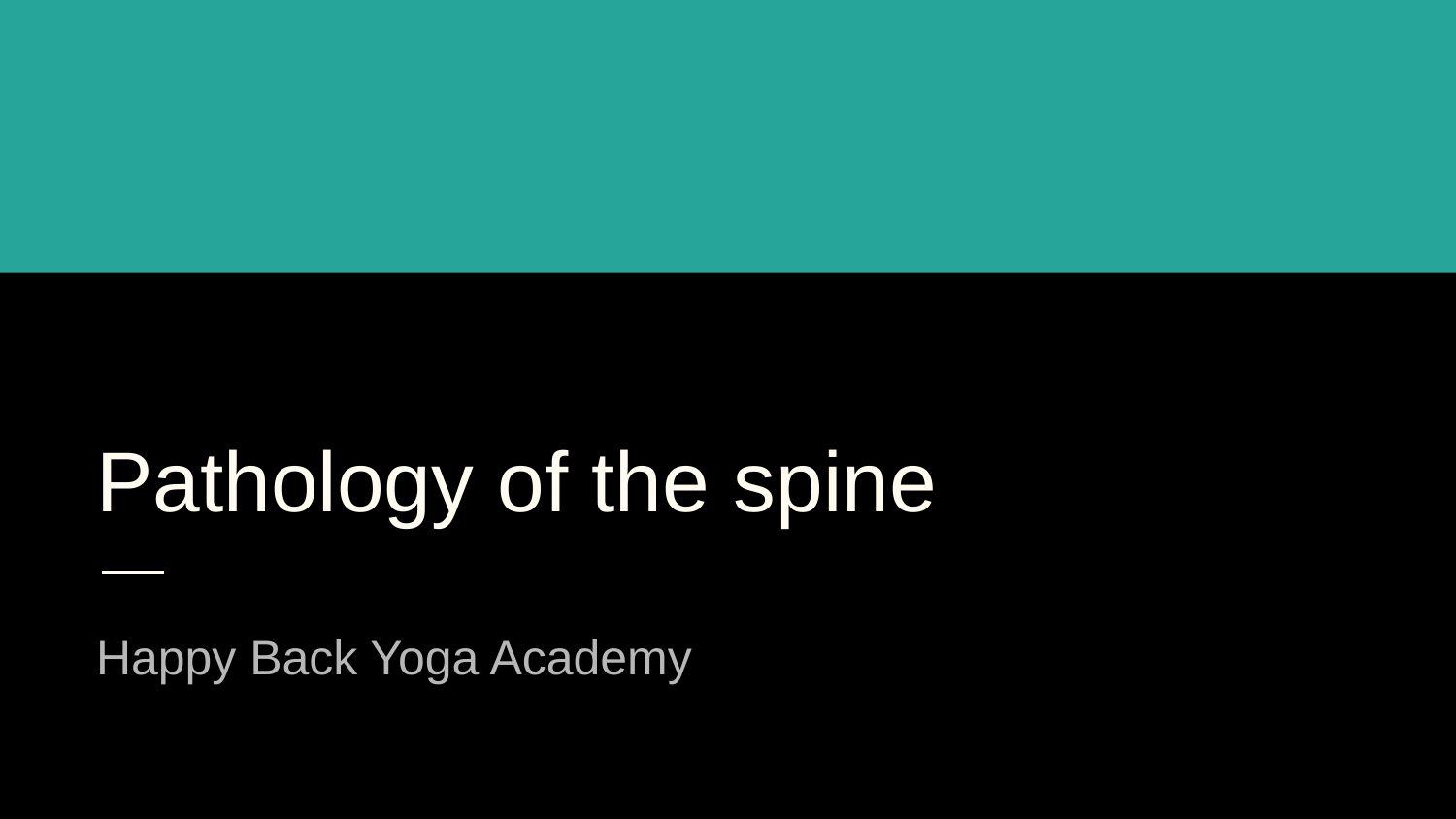

# Pathology of the spine
Happy Back Yoga Academy